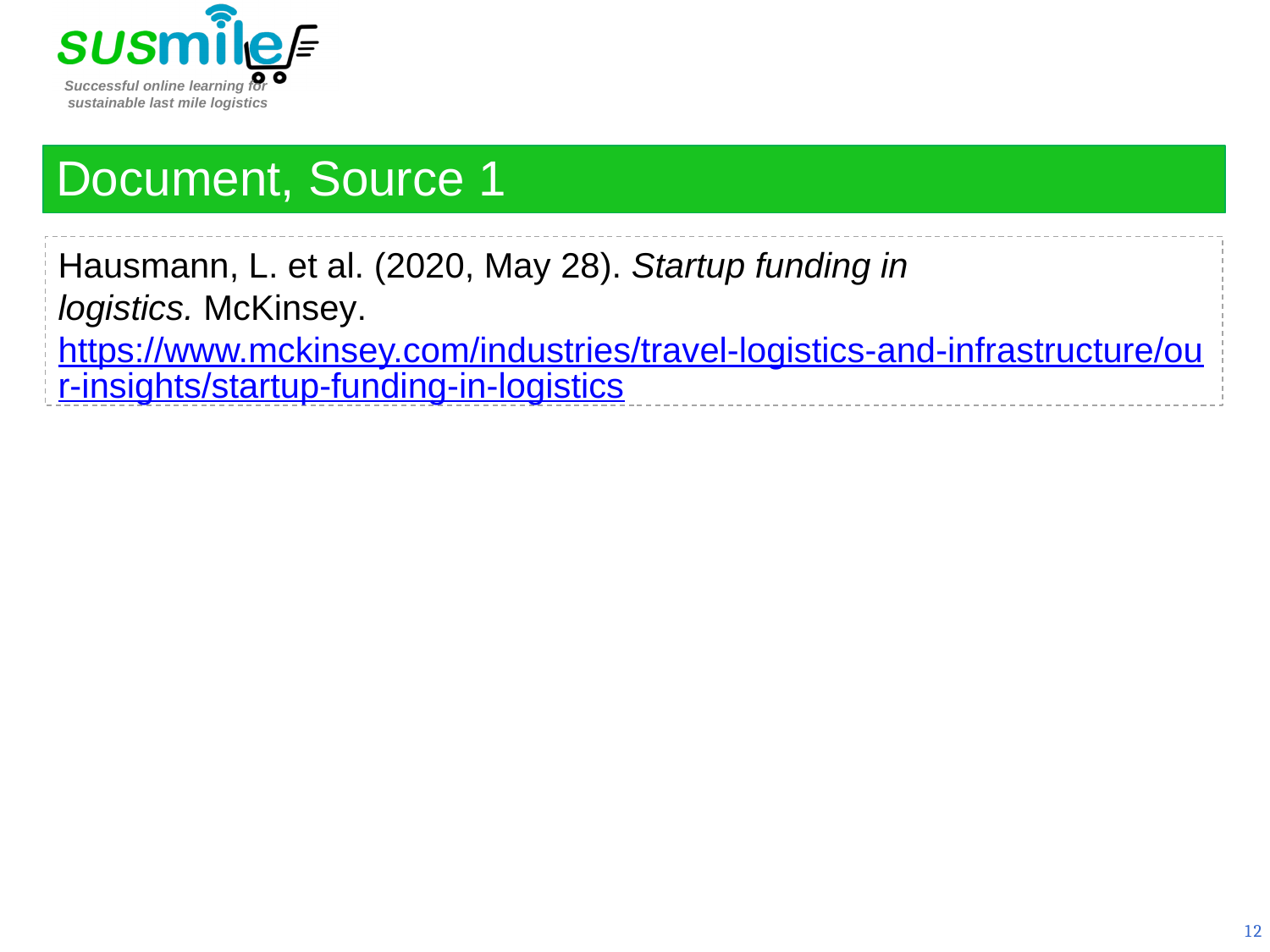

Document, Source 1
Hausmann, L. et al. (2020, May 28). Startup funding in logistics. McKinsey. https://www.mckinsey.com/industries/travel-logistics-and-infrastructure/our-insights/startup-funding-in-logistics
12